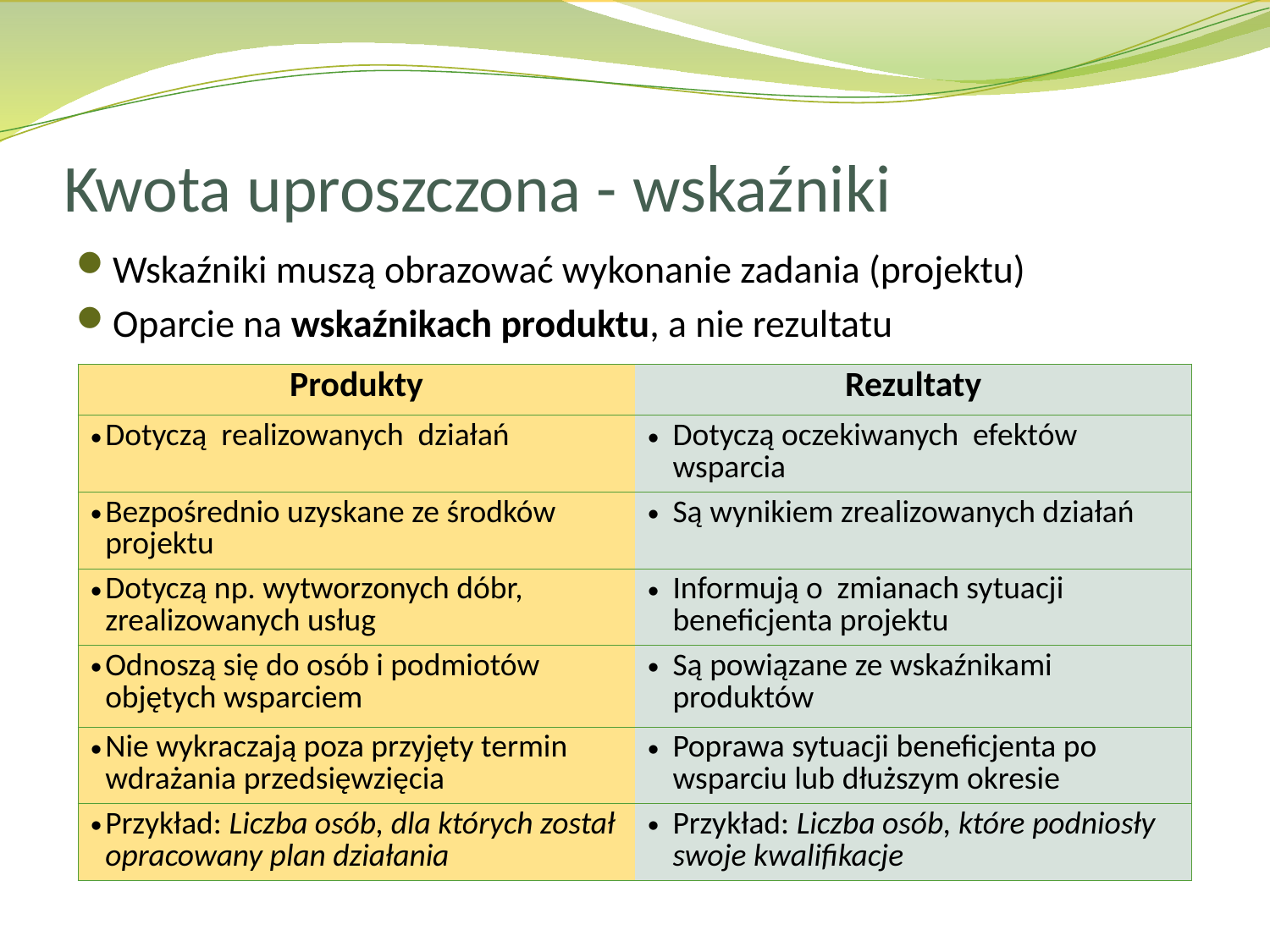

# Kwota uproszczona - wskaźniki
Wskaźniki muszą obrazować wykonanie zadania (projektu)
Oparcie na wskaźnikach produktu, a nie rezultatu

| Produkty | Rezultaty |
| --- | --- |
| Dotyczą realizowanych działań | Dotyczą oczekiwanych efektów wsparcia |
| Bezpośrednio uzyskane ze środków projektu | Są wynikiem zrealizowanych działań |
| Dotyczą np. wytworzonych dóbr, zrealizowanych usług | Informują o zmianach sytuacji beneficjenta projektu |
| Odnoszą się do osób i podmiotów objętych wsparciem | Są powiązane ze wskaźnikami produktów |
| Nie wykraczają poza przyjęty termin wdrażania przedsięwzięcia | Poprawa sytuacji beneficjenta po wsparciu lub dłuższym okresie |
| Przykład: Liczba osób, dla których został opracowany plan działania | Przykład: Liczba osób, które podniosły swoje kwalifikacje |